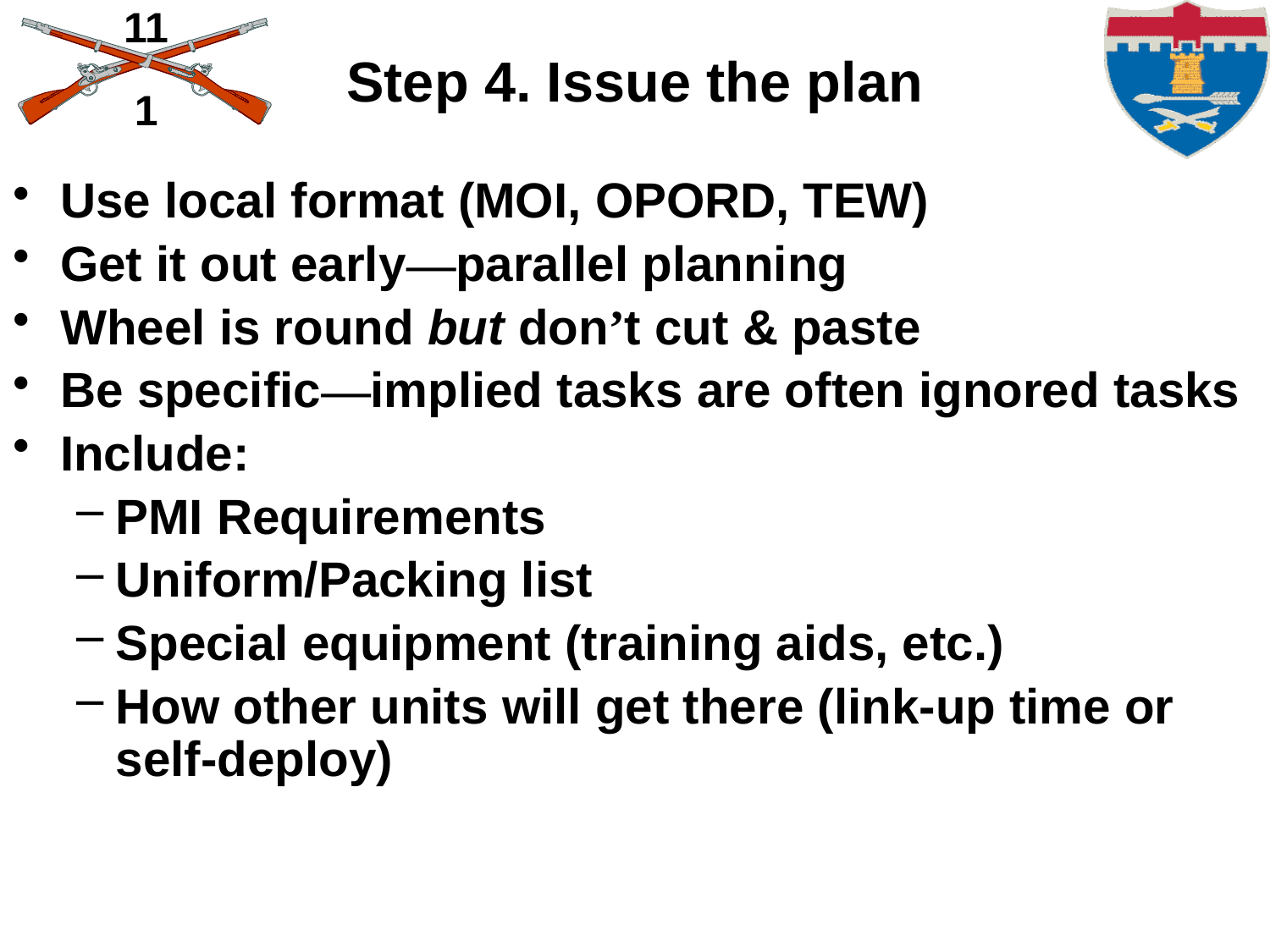

# Step 4. Issue the plan
Use local format (MOI, OPORD, TEW)
Get it out early—parallel planning
Wheel is round but don’t cut & paste
Be specific—implied tasks are often ignored tasks
Include:
PMI Requirements
Uniform/Packing list
Special equipment (training aids, etc.)
How other units will get there (link-up time or self-deploy)